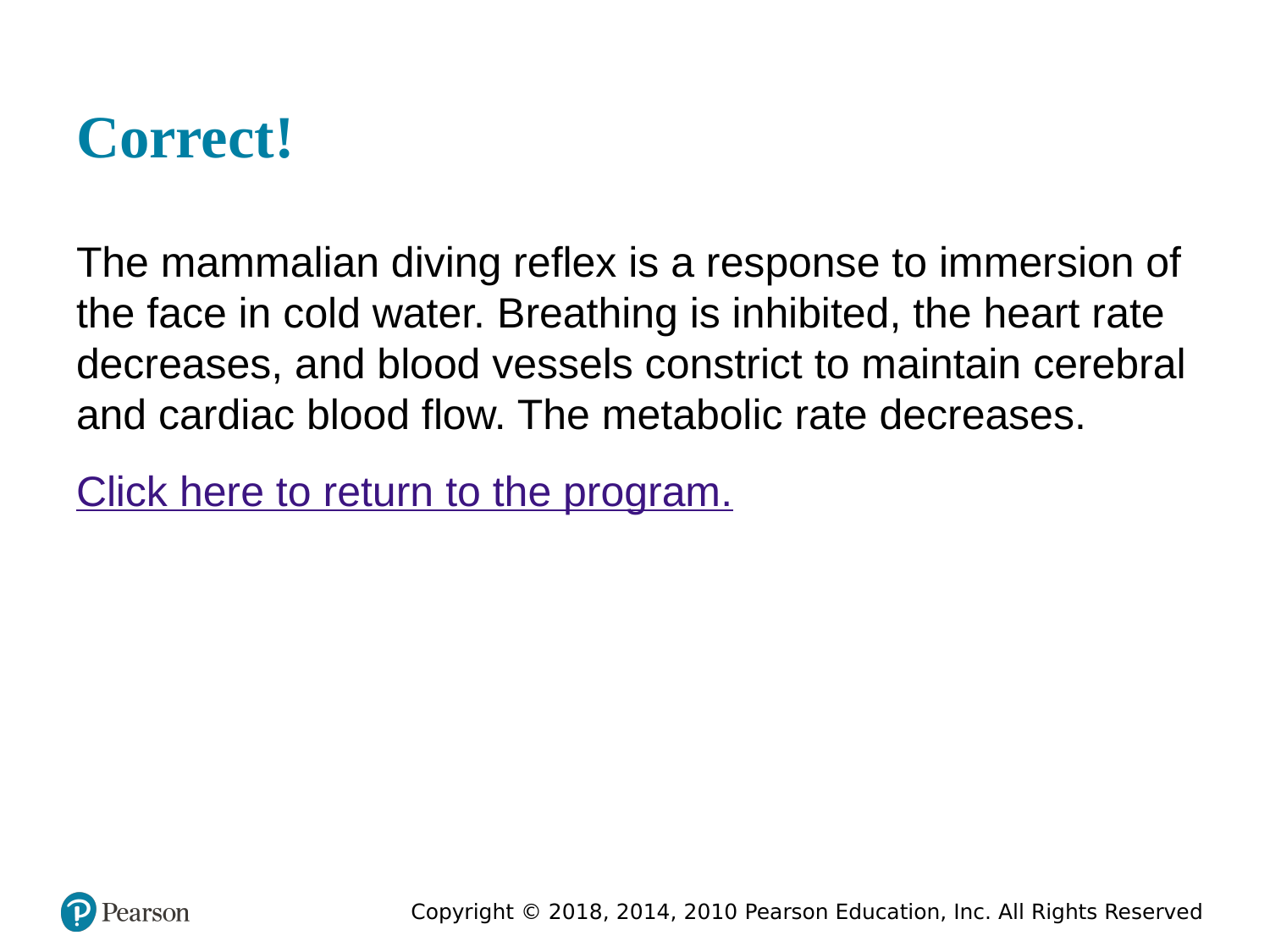

# Correct!
The mammalian diving reflex is a response to immersion of the face in cold water. Breathing is inhibited, the heart rate decreases, and blood vessels constrict to maintain cerebral and cardiac blood flow. The metabolic rate decreases.
Click here to return to the program.